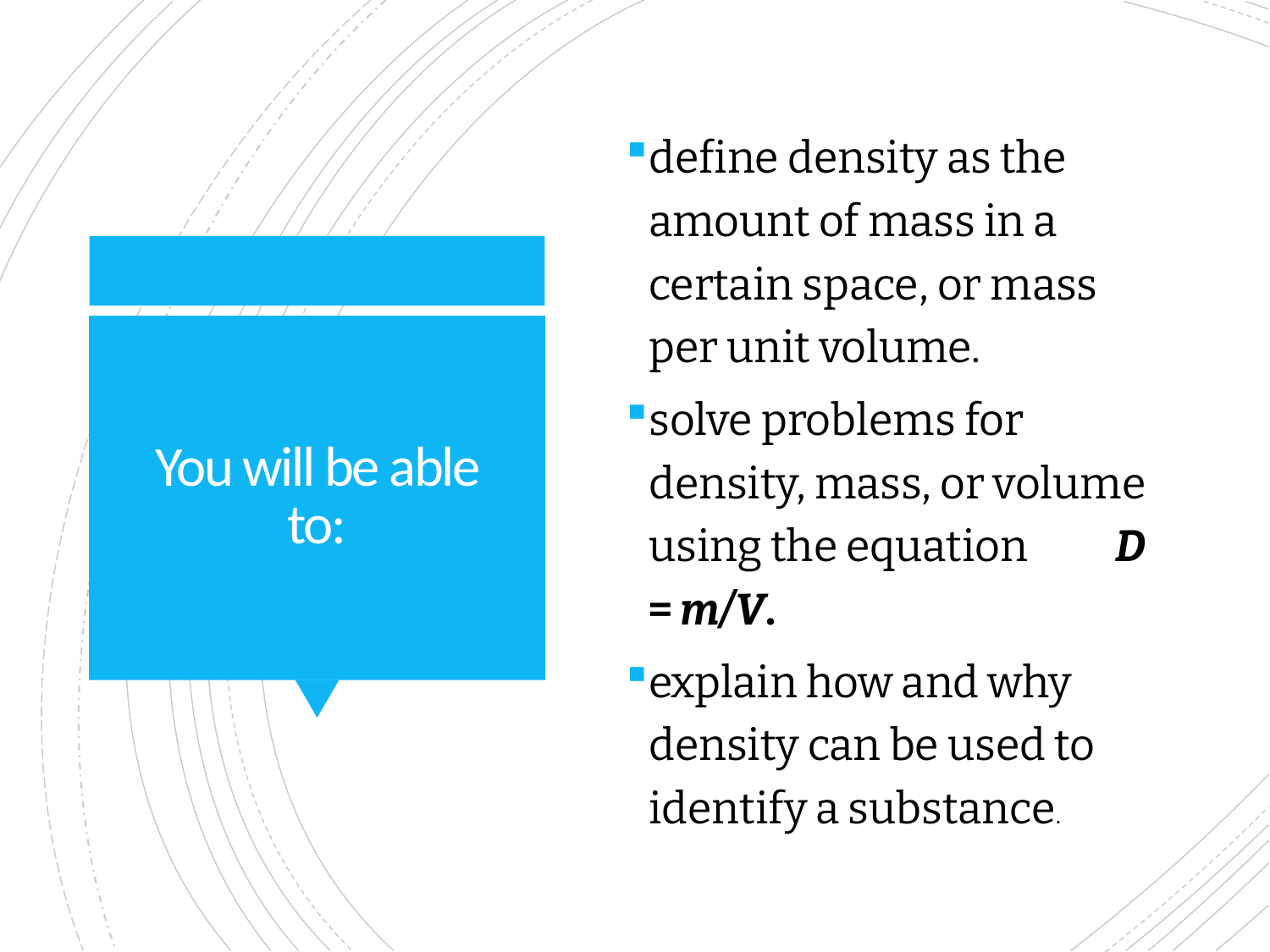

define density as the amount of mass in a certain space, or mass per unit volume.
solve problems for density, mass, or volume using the equation          D = m/V.
explain how and why density can be used to identify a substance.
# You will be able to: